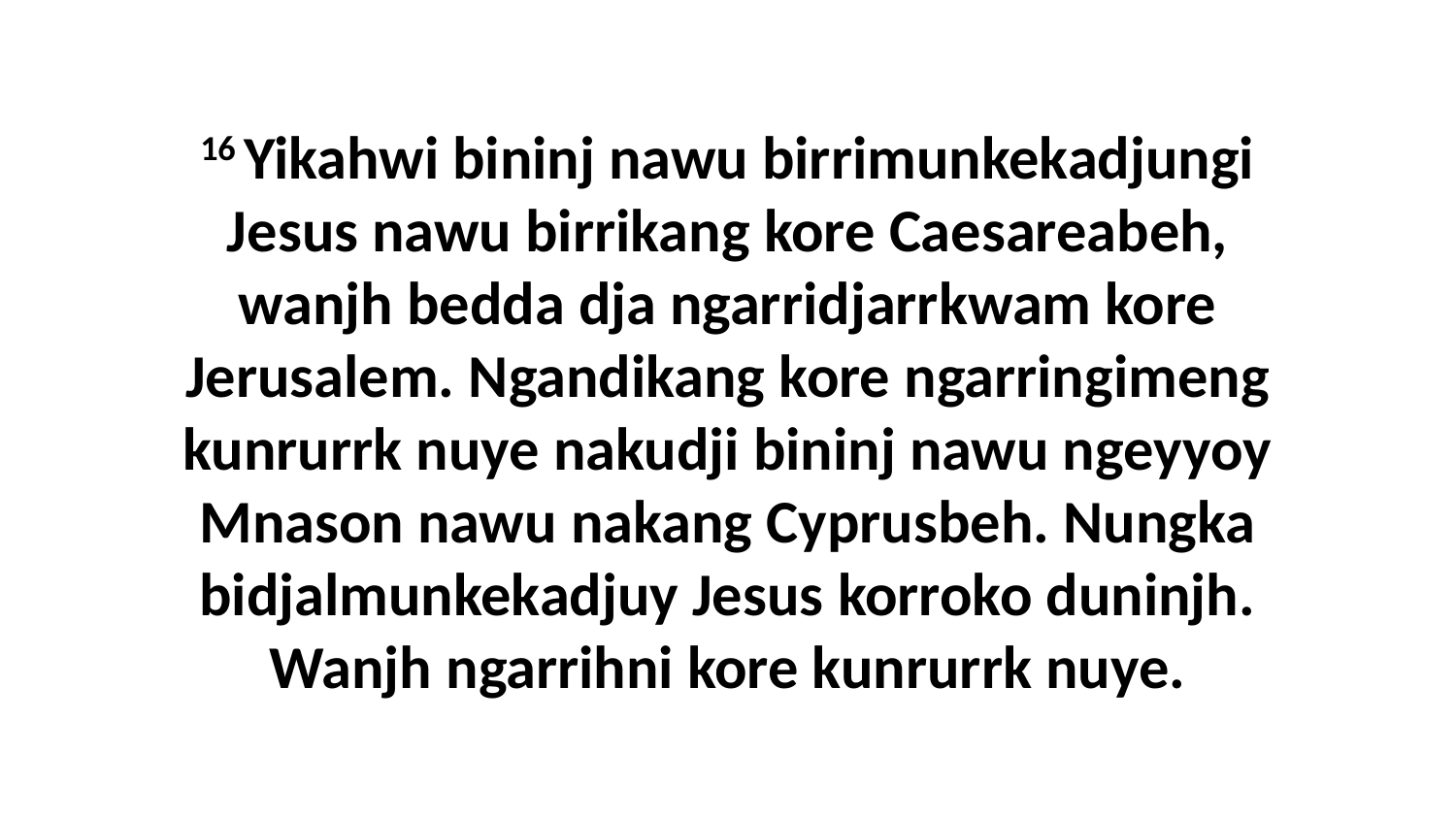

16 Yikahwi bininj nawu birrimunkekadjungi Jesus nawu birrikang kore Caesareabeh, wanjh bedda dja ngarridjarrkwam kore Jerusalem. Ngandikang kore ngarringimeng kunrurrk nuye nakudji bininj nawu ngeyyoy Mnason nawu nakang Cyprusbeh. Nungka bidjalmunkekadjuy Jesus korroko duninjh. Wanjh ngarrihni kore kunrurrk nuye.